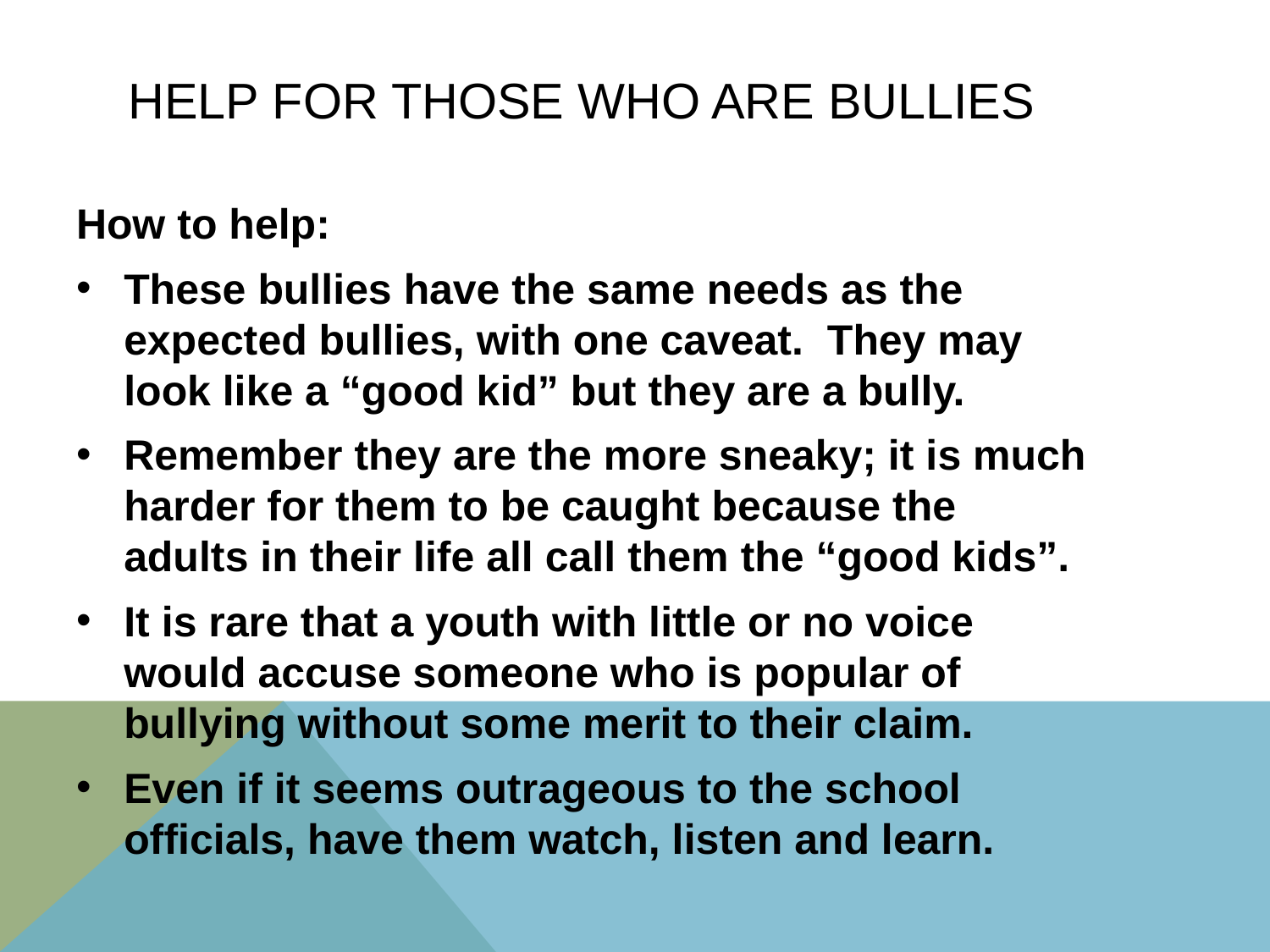

# Help for those who are bullies
How to help:
These bullies have the same needs as the expected bullies, with one caveat.  They may look like a “good kid” but they are a bully.
Remember they are the more sneaky; it is much harder for them to be caught because the adults in their life all call them the “good kids”.
It is rare that a youth with little or no voice would accuse someone who is popular of bullying without some merit to their claim.
Even if it seems outrageous to the school officials, have them watch, listen and learn.